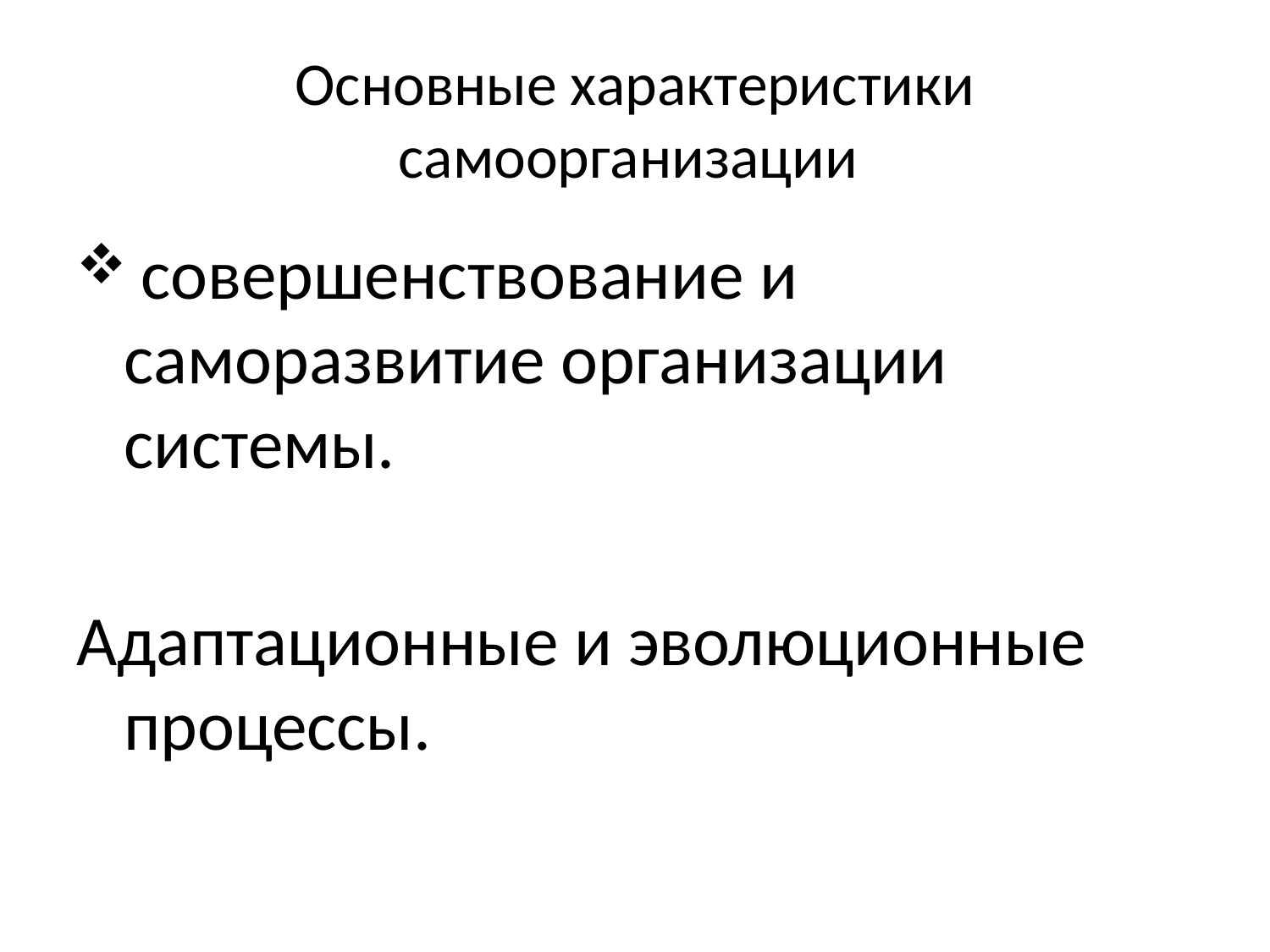

# Основные характеристики самоорганизации
 совершенствование и саморазвитие организации системы.

Адаптационные и эволюционные процессы.